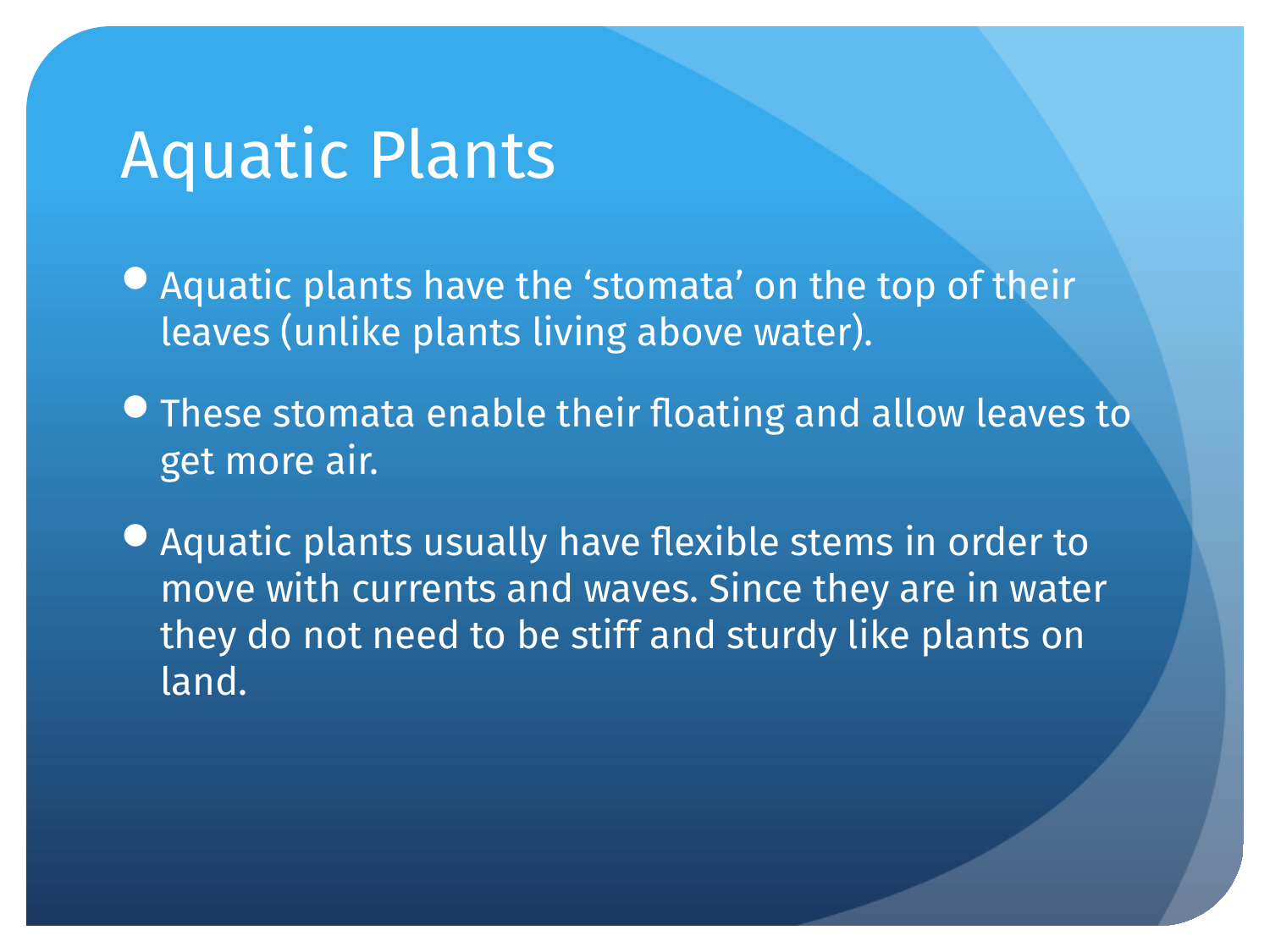

# Aquatic Plants
Aquatic plants have the ‘stomata’ on the top of their leaves (unlike plants living above water).
These stomata enable their floating and allow leaves to get more air.
Aquatic plants usually have flexible stems in order to move with currents and waves. Since they are in water they do not need to be stiff and sturdy like plants on land.